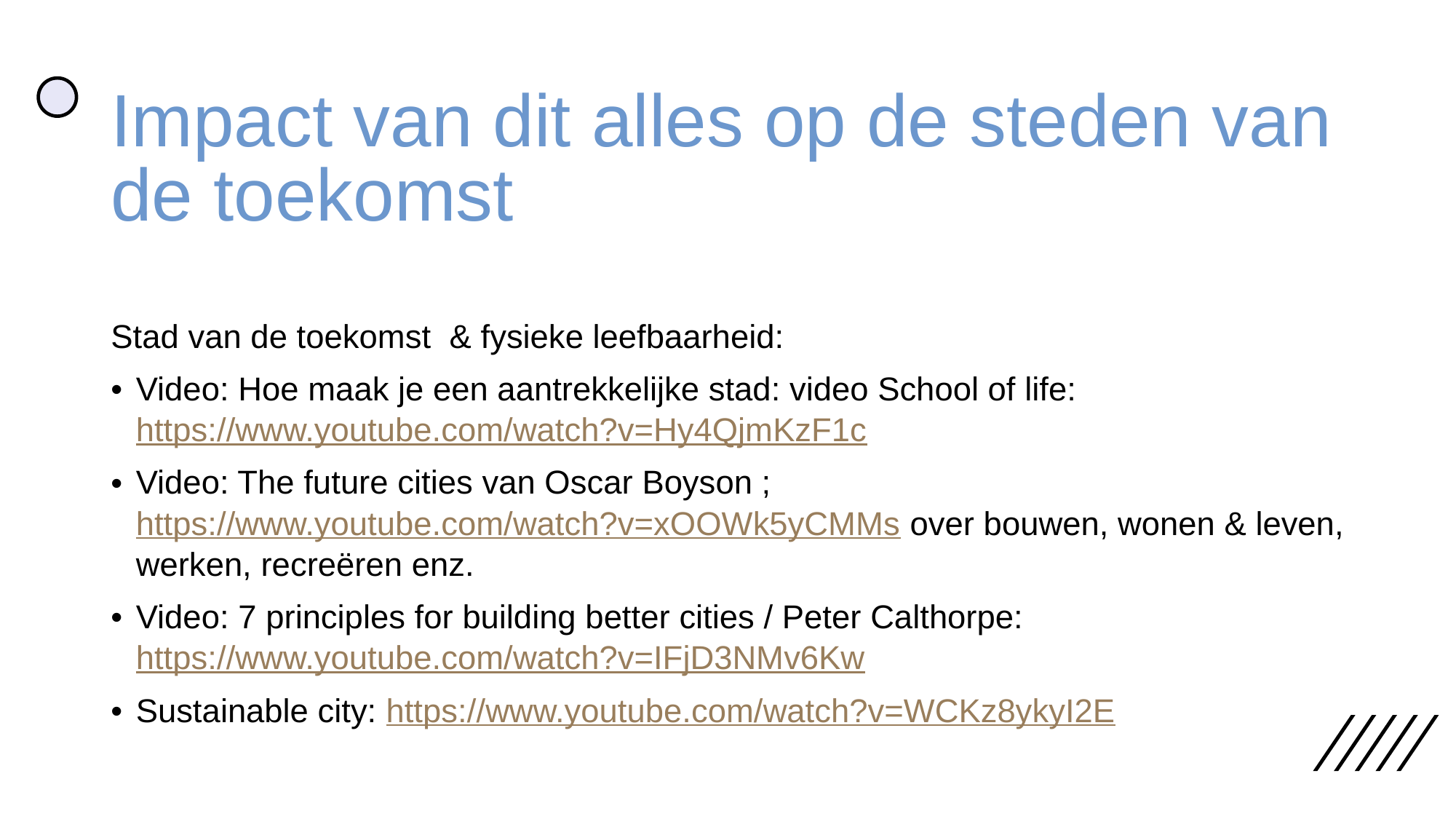

# Impact van dit alles op de steden van de toekomst
Stad van de toekomst  & fysieke leefbaarheid:
Video: Hoe maak je een aantrekkelijke stad: video School of life: https://www.youtube.com/watch?v=Hy4QjmKzF1c
Video: The future cities van Oscar Boyson ; https://www.youtube.com/watch?v=xOOWk5yCMMs over bouwen, wonen & leven, werken, recreëren enz.
Video: 7 principles for building better cities / Peter Calthorpe: https://www.youtube.com/watch?v=IFjD3NMv6Kw
Sustainable city: https://www.youtube.com/watch?v=WCKz8ykyI2E